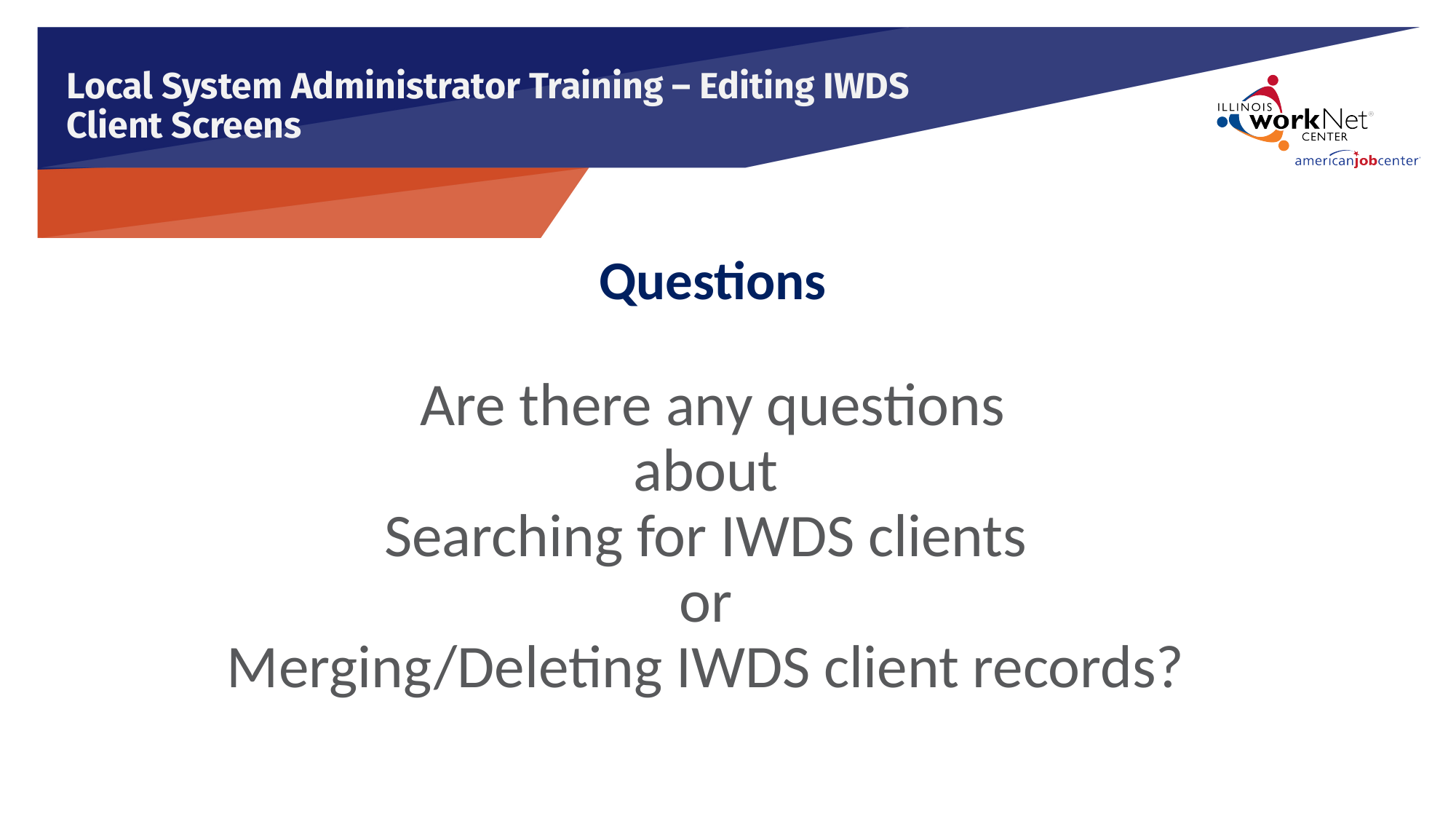

# Local System Administrator Training – Editing IWDS Client Screens
Questions
Are there any questions
about
Searching for IWDS clients
or
Merging/Deleting IWDS client records?